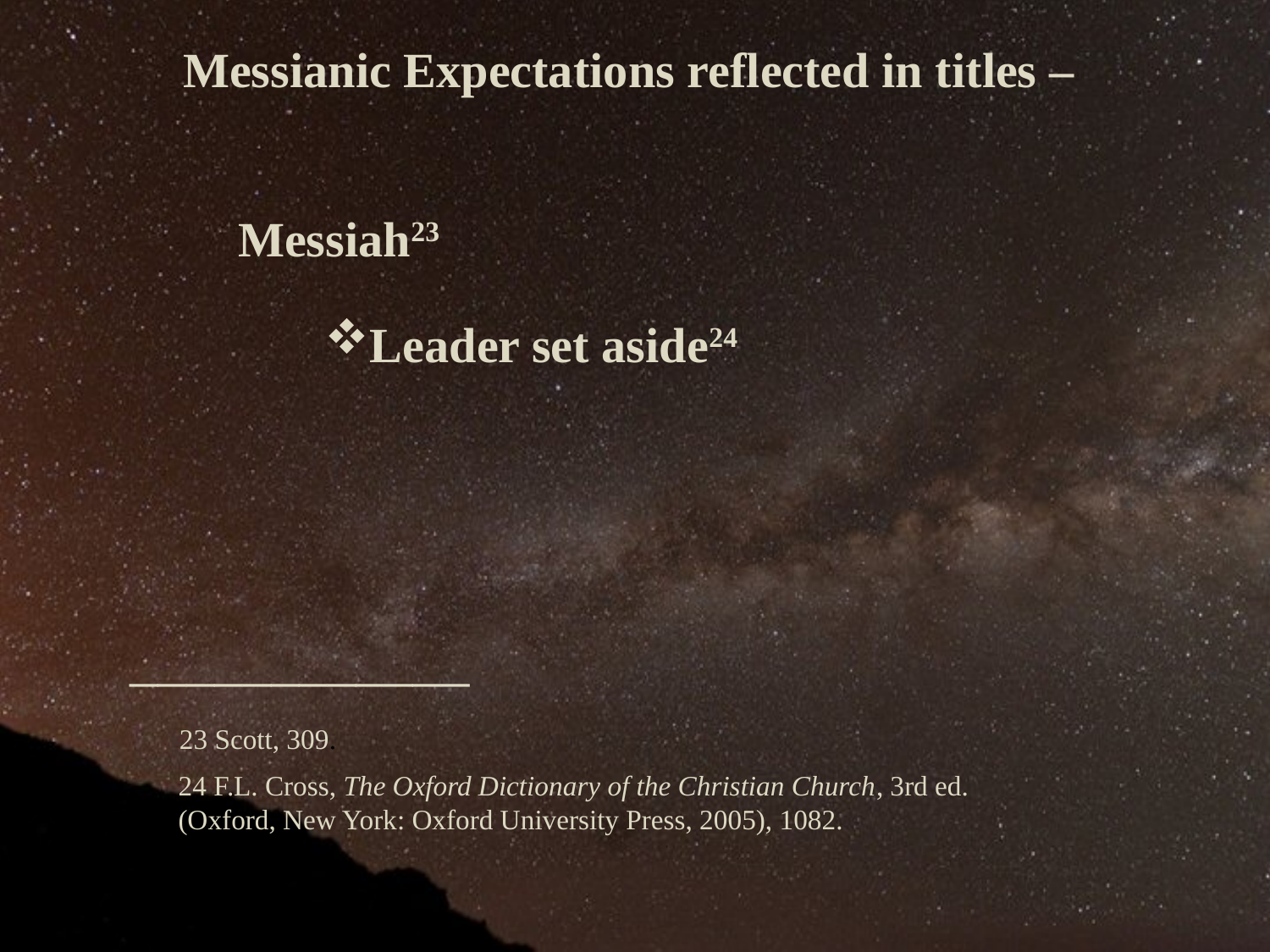

Messianic Expectations reflected in titles –
Messiah23
Leader set aside24
____________
23 Scott, 309.
24 F.L. Cross, The Oxford Dictionary of the Christian Church, 3rd ed. (Oxford, New York: Oxford University Press, 2005), 1082.